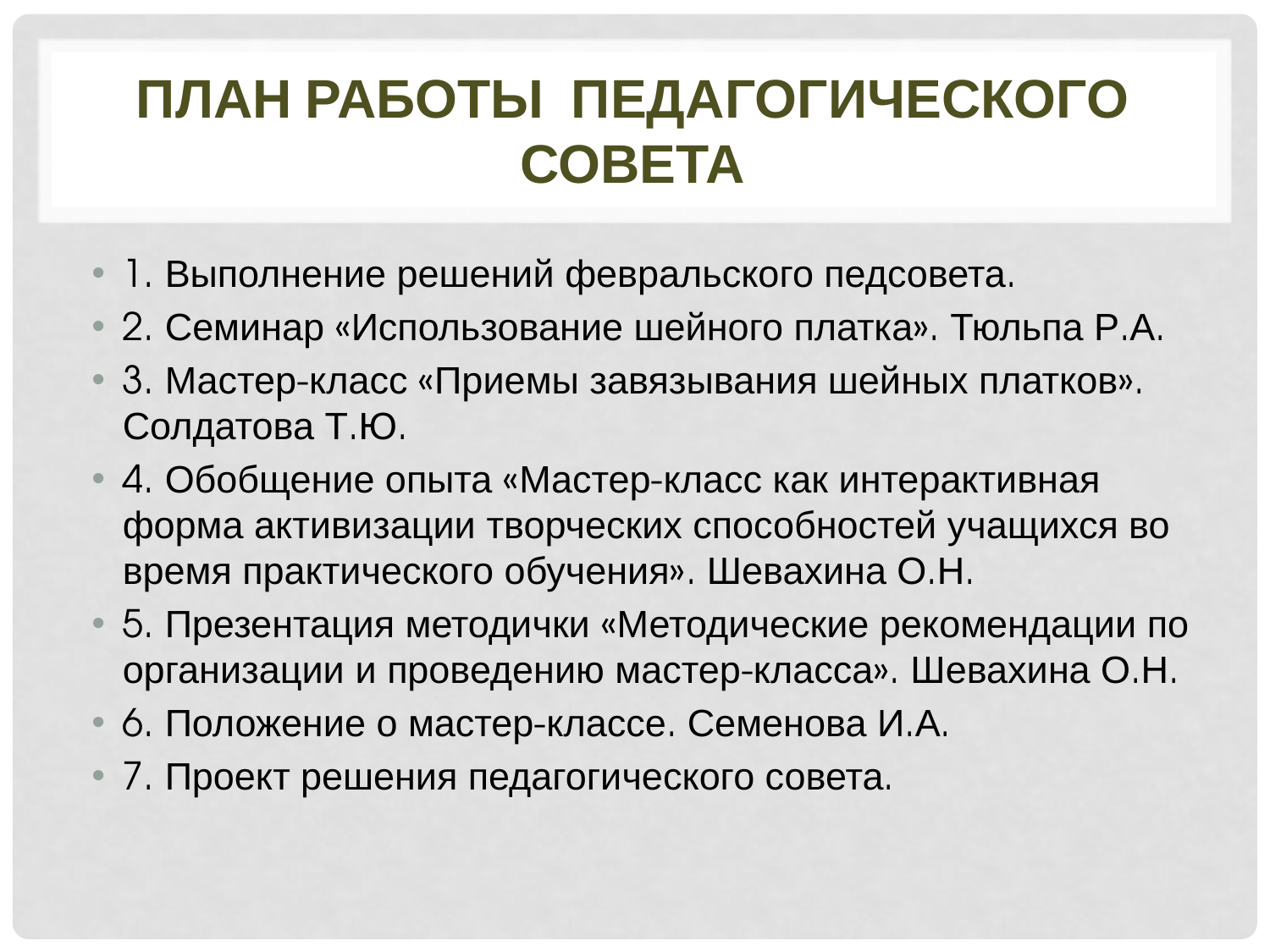

# План работы  педагогического совета
1. Выполнение решений февральского педсовета.
2. Семинар «Использование шейного платка». Тюльпа Р.А.
3. Мастер-класс «Приемы завязывания шейных платков». Солдатова Т.Ю.
4. Обобщение опыта «Мастер-класс как интерактивная форма активизации творческих способностей учащихся во время практического обучения». Шевахина О.Н.
5. Презентация методички «Методические рекомендации по организации и проведению мастер-класса». Шевахина О.Н.
6. Положение о мастер-классе. Семенова И.А.
7. Проект решения педагогического совета.